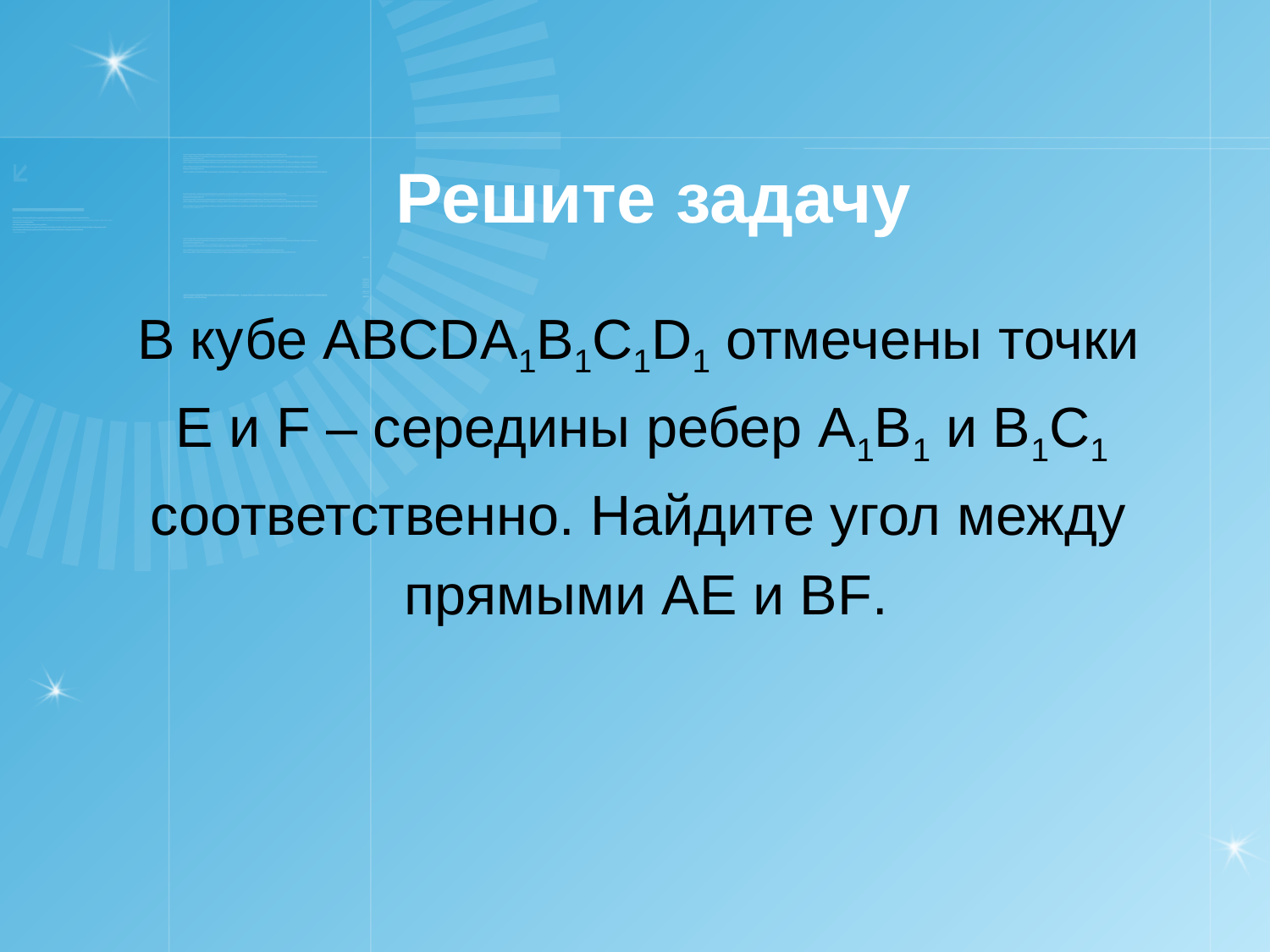

# Решите задачу
В кубе ABCDA1B1C1D1 отмечены точки
Е и F – середины ребер A1B1 и B1C1
соответственно. Найдите угол между
прямыми AE и BF.